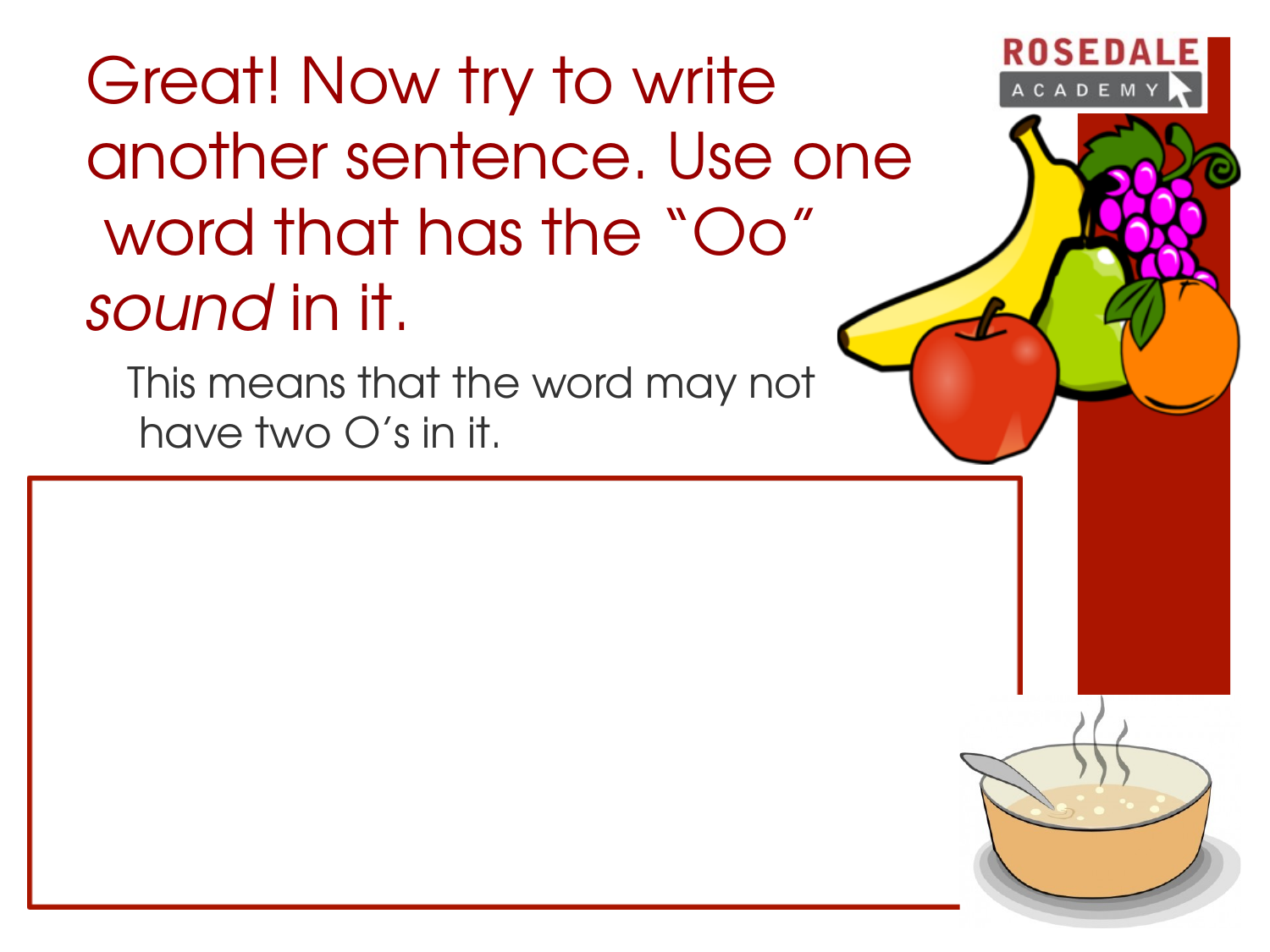

# Great! Now try to write  another sentence. Use one  word that has the “Oo”  sound in it.
This means that the word may not  have two O’s in it.